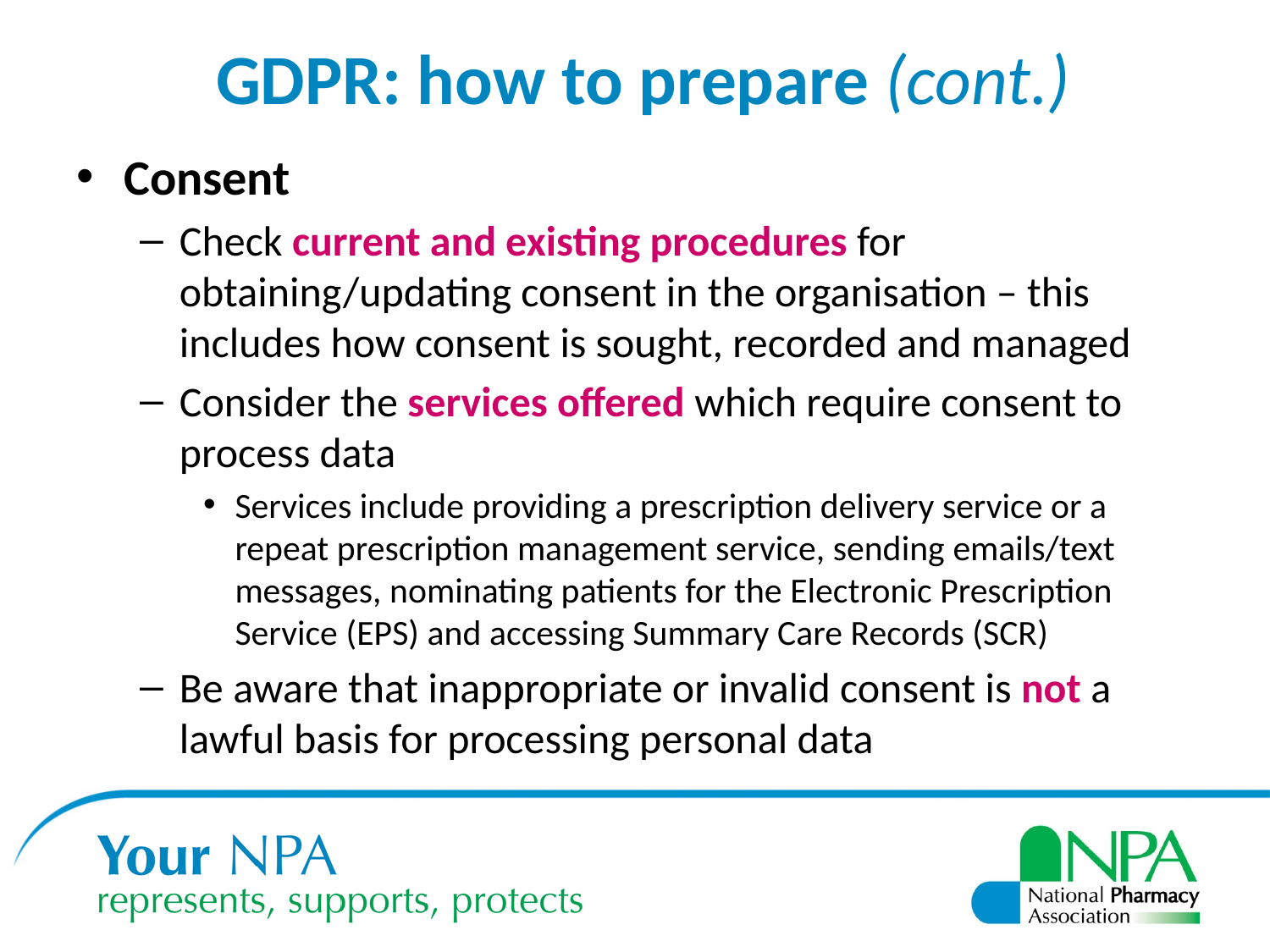

GDPR: how to prepare (cont.)
Consent
Check current and existing procedures for obtaining/updating consent in the organisation – this includes how consent is sought, recorded and managed
Consider the services offered which require consent to process data
Services include providing a prescription delivery service or a repeat prescription management service, sending emails/text messages, nominating patients for the Electronic Prescription Service (EPS) and accessing Summary Care Records (SCR)
Be aware that inappropriate or invalid consent is not a lawful basis for processing personal data